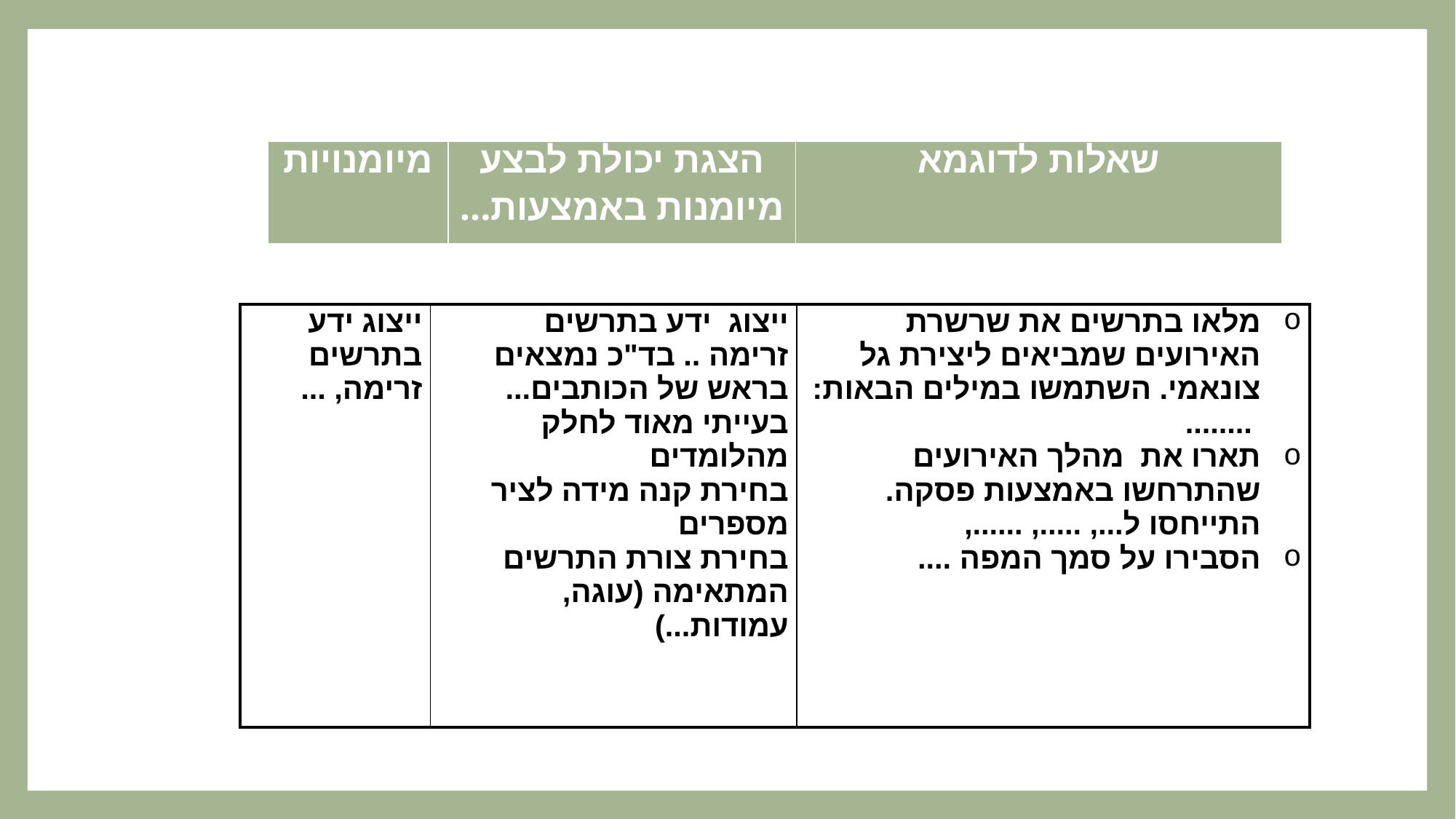

| מיומנויות | הצגת יכולת לבצע מיומנות באמצעות... | שאלות לדוגמא |
| --- | --- | --- |
| ייצוג ידע בתרשים זרימה, ... | ייצוג ידע בתרשים זרימה .. בד"כ נמצאים בראש של הכותבים... בעייתי מאוד לחלק מהלומדים בחירת קנה מידה לציר מספרים בחירת צורת התרשים המתאימה (עוגה, עמודות...) | מלאו בתרשים את שרשרת האירועים שמביאים ליצירת גל צונאמי. השתמשו במילים הבאות: ........ תארו את מהלך האירועים שהתרחשו באמצעות פסקה. התייחסו ל..., ....., ......, הסבירו על סמך המפה .... |
| --- | --- | --- |